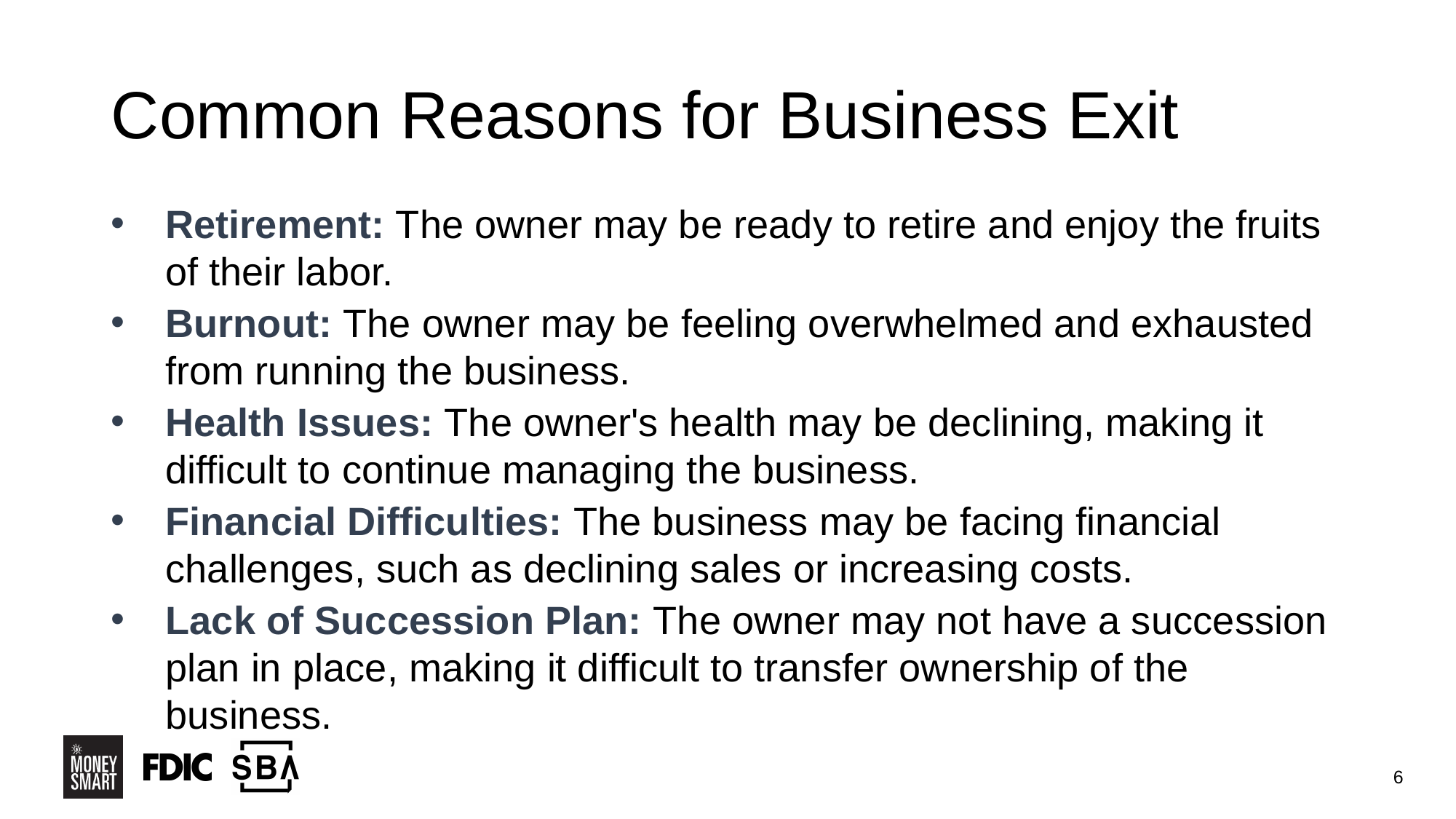

# Common Reasons for Business Exit
Retirement: The owner may be ready to retire and enjoy the fruits of their labor.
Burnout: The owner may be feeling overwhelmed and exhausted from running the business.
Health Issues: The owner's health may be declining, making it difficult to continue managing the business.
Financial Difficulties: The business may be facing financial challenges, such as declining sales or increasing costs.
Lack of Succession Plan: The owner may not have a succession plan in place, making it difficult to transfer ownership of the business.
6